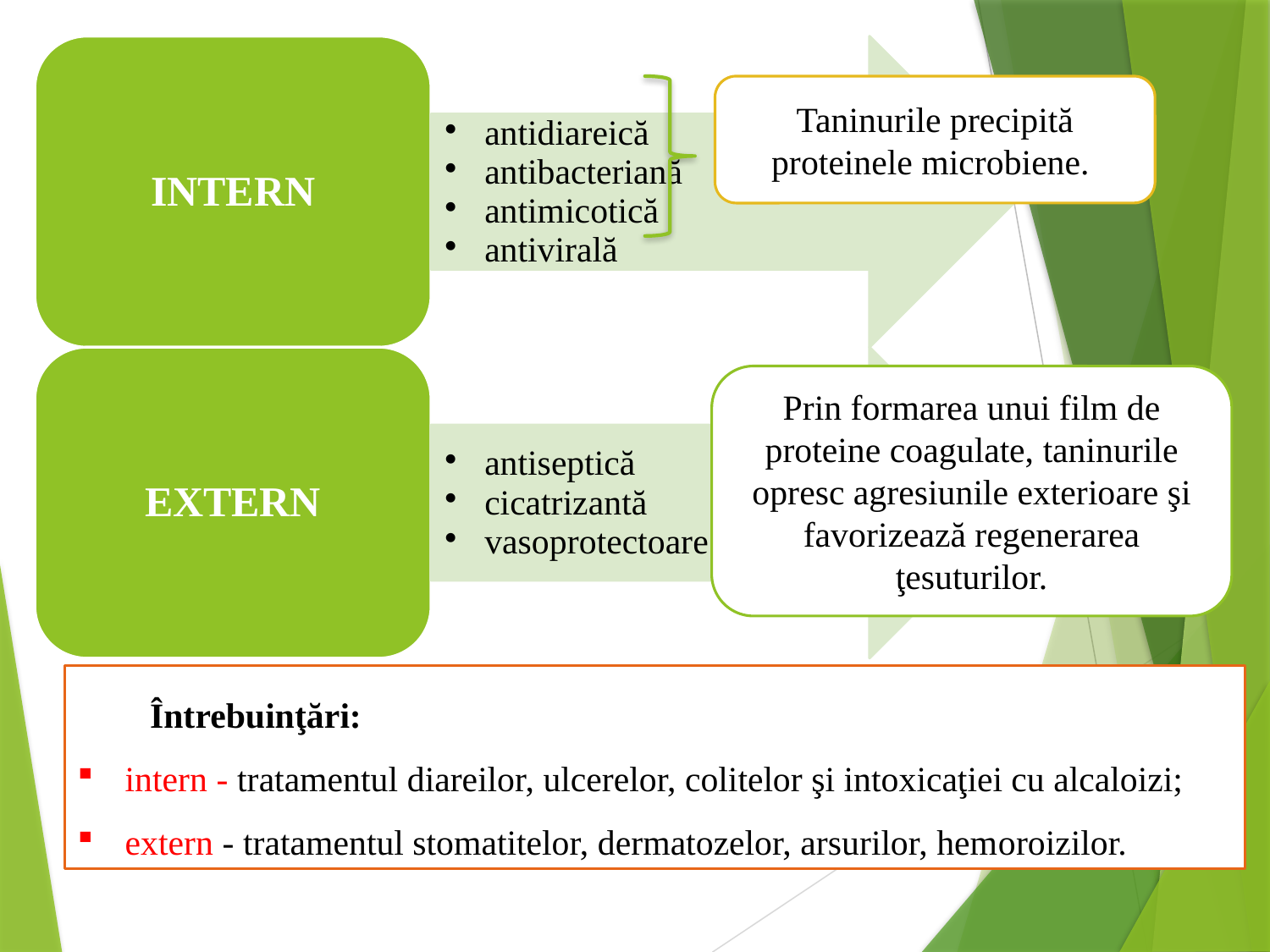

INTERN
antidiareică
EXTERN
antiseptică
antimicotică
antivirală
antibacteriană
cicatrizantă
vasoprotectoare

Taninurile precipită proteinele microbiene.
Prin formarea unui film de proteine coagulate, taninurile opresc agresiunile exterioare şi favorizează regenerarea ţesuturilor.
 Întrebuinţări:
intern - tratamentul diareilor, ulcerelor, colitelor şi intoxicaţiei cu alcaloizi;
extern - tratamentul stomatitelor, dermatozelor, arsurilor, hemoroizilor.